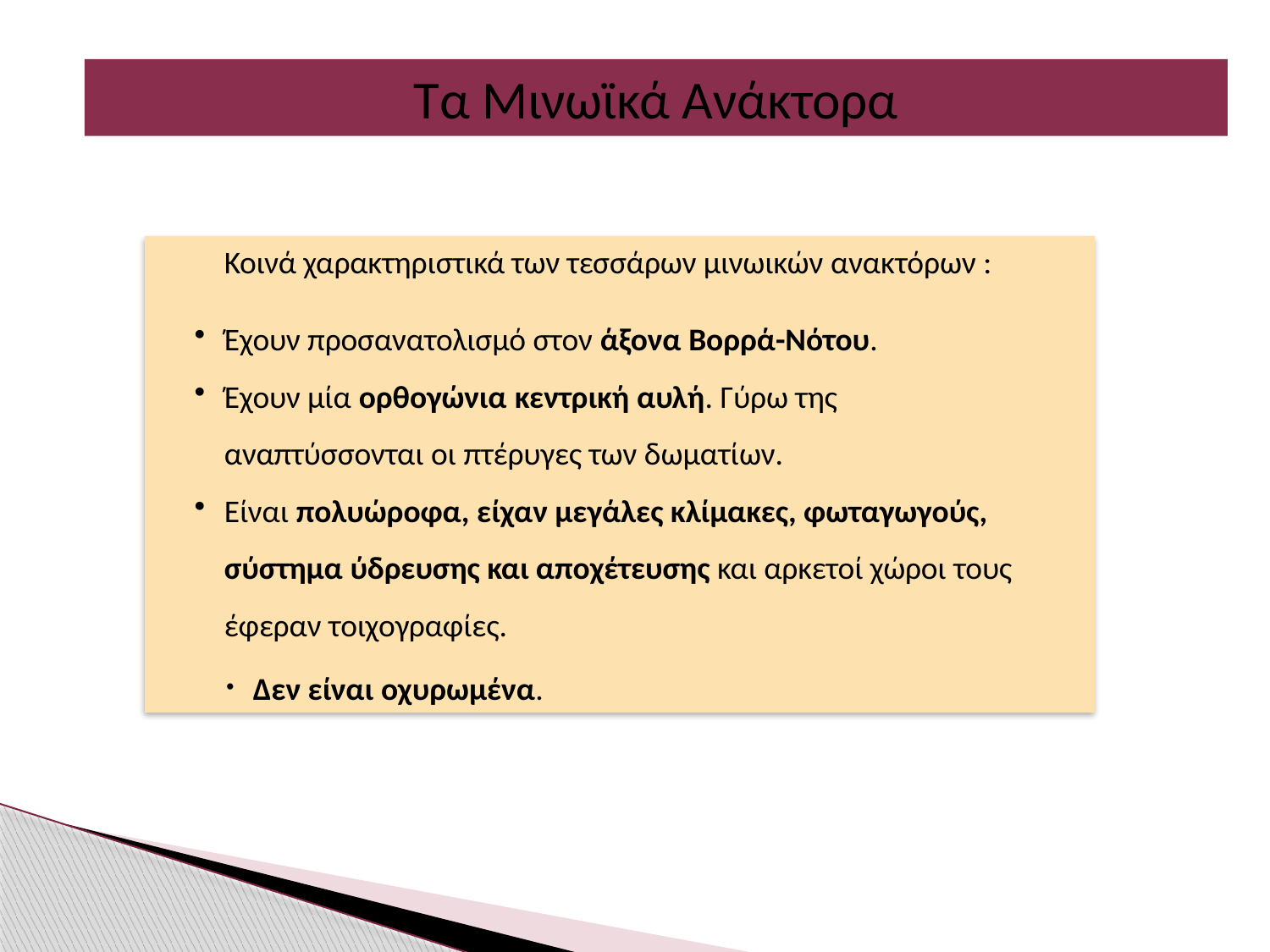

Τα Μινωϊκά Ανάκτορα
Κοινά χαρακτηριστικά των τεσσάρων μινωικών ανακτόρων :

Έχουν προσανατολισμό στον άξονα Βορρά-Νότου.
Έχουν μία ορθογώνια κεντρική αυλή. Γύρω της  αναπτύσσονται οι πτέρυγες των δωματίων.
Είναι πολυώροφα, είχαν μεγάλες κλίμακες, φωταγωγούς,  σύστημα ύδρευσης και αποχέτευσης και αρκετοί χώροι τους  έφεραν τοιχογραφίες.
Δεν είναι οχυρωμένα.